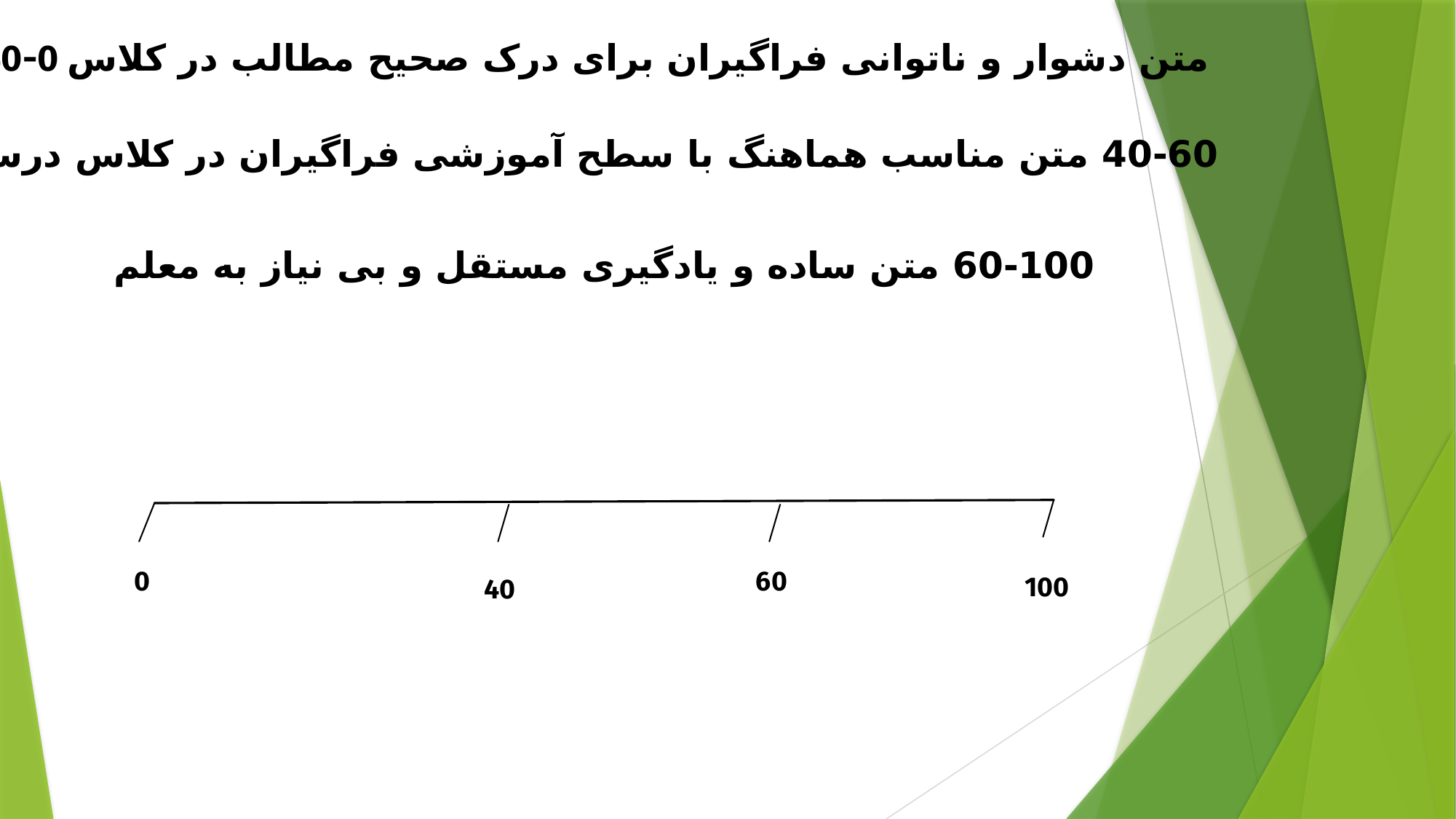

40-0 متن دشوار و ناتوانی فراگیران برای درک صحیح مطالب در کلاس
40-60 متن مناسب هماهنگ با سطح آموزشی فراگیران در کلاس درس
60-100 متن ساده و یادگیری مستقل و بی نیاز به معلم
0
60
100
40